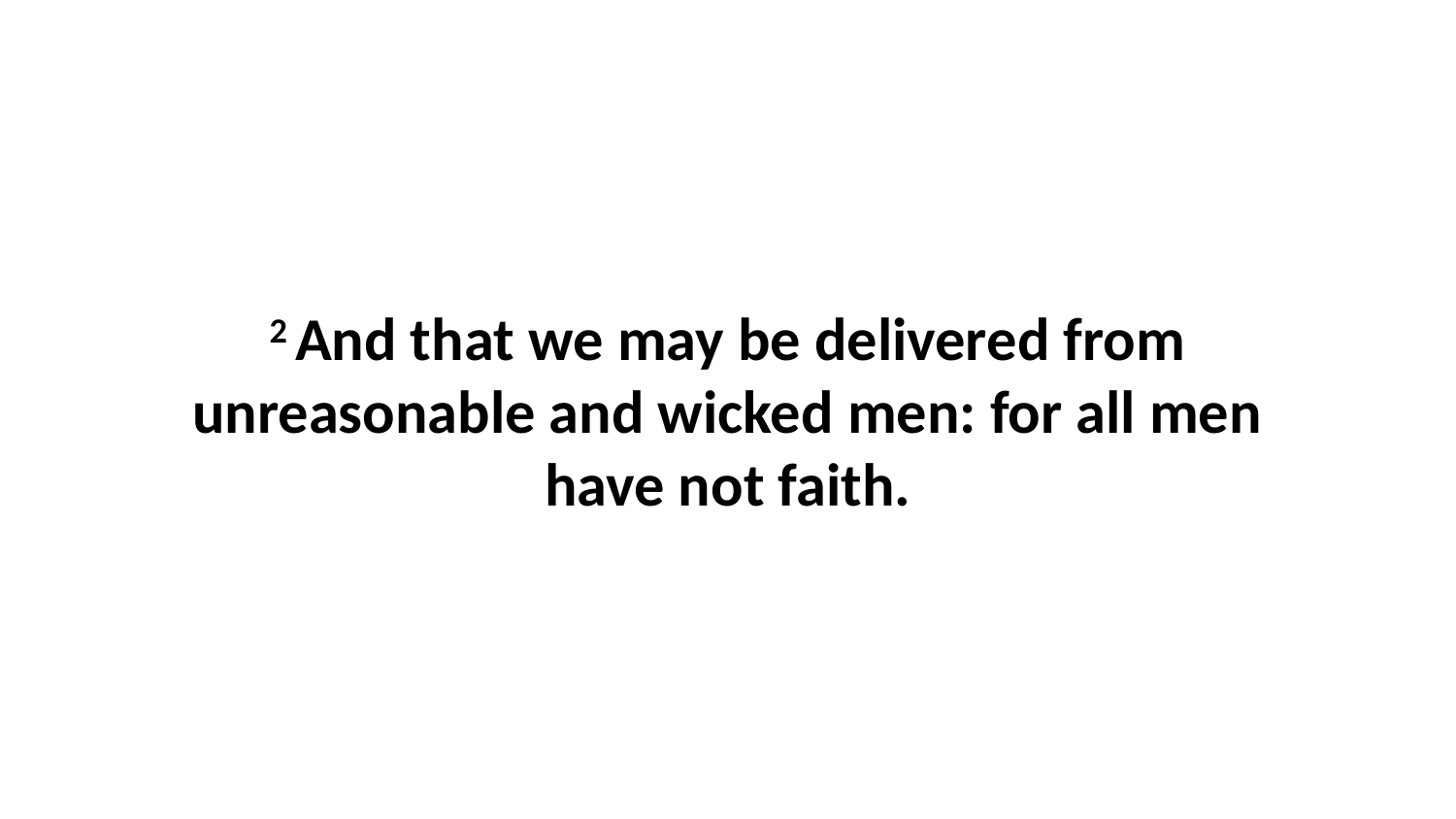

2 And that we may be delivered from unreasonable and wicked men: for all men have not faith.